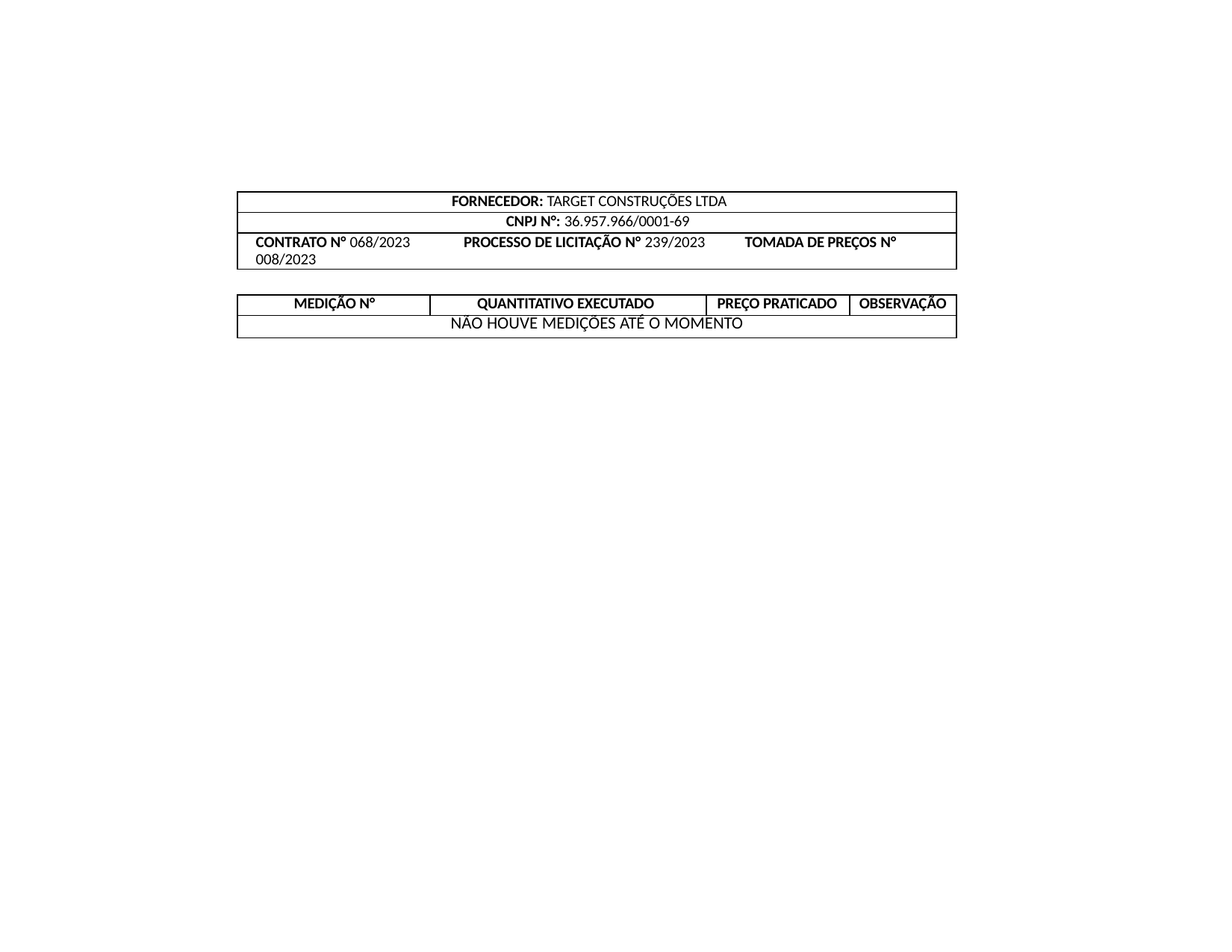

| FORNECEDOR: TARGET CONSTRUÇÕES LTDA |
| --- |
| CNPJ N°: 36.957.966/0001-69 |
| CONTRATO N° 068/2023 PROCESSO DE LICITAÇÃO N° 239/2023 TOMADA DE PREÇOS N° 008/2023 |
| MEDIÇÃO N° | QUANTITATIVO EXECUTADO | PREÇO PRATICADO | OBSERVAÇÃO |
| --- | --- | --- | --- |
| NÃO HOUVE MEDIÇÕES ATÉ O MOMENTO |  |  |  |